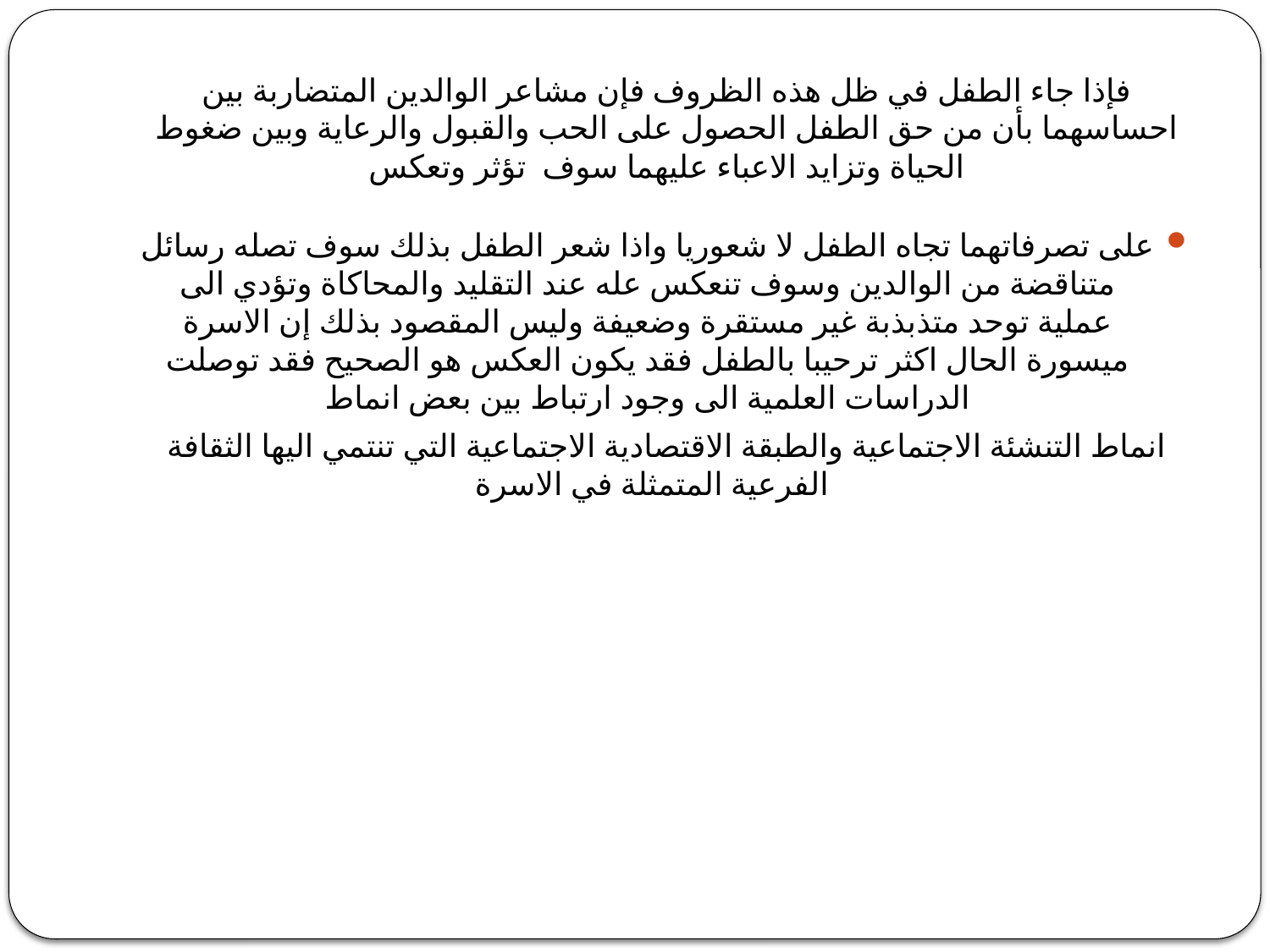

# فإذا جاء الطفل في ظل هذه الظروف فإن مشاعر الوالدين المتضاربة بين احساسهما بأن من حق الطفل الحصول على الحب والقبول والرعاية وبين ضغوط الحياة وتزايد الاعباء عليهما سوف  تؤثر وتعكس
على تصرفاتهما تجاه الطفل لا شعوريا واذا شعر الطفل بذلك سوف تصله رسائل متناقضة من الوالدين وسوف تنعكس عله عند التقليد والمحاكاة وتؤدي الى عملية توحد متذبذبة غير مستقرة وضعيفة وليس المقصود بذلك إن الاسرة ميسورة الحال اكثر ترحيبا بالطفل فقد يكون العكس هو الصحيح فقد توصلت الدراسات العلمية الى وجود ارتباط بين بعض انماط
انماط التنشئة الاجتماعية والطبقة الاقتصادية الاجتماعية التي تنتمي اليها الثقافة الفرعية المتمثلة في الاسرة